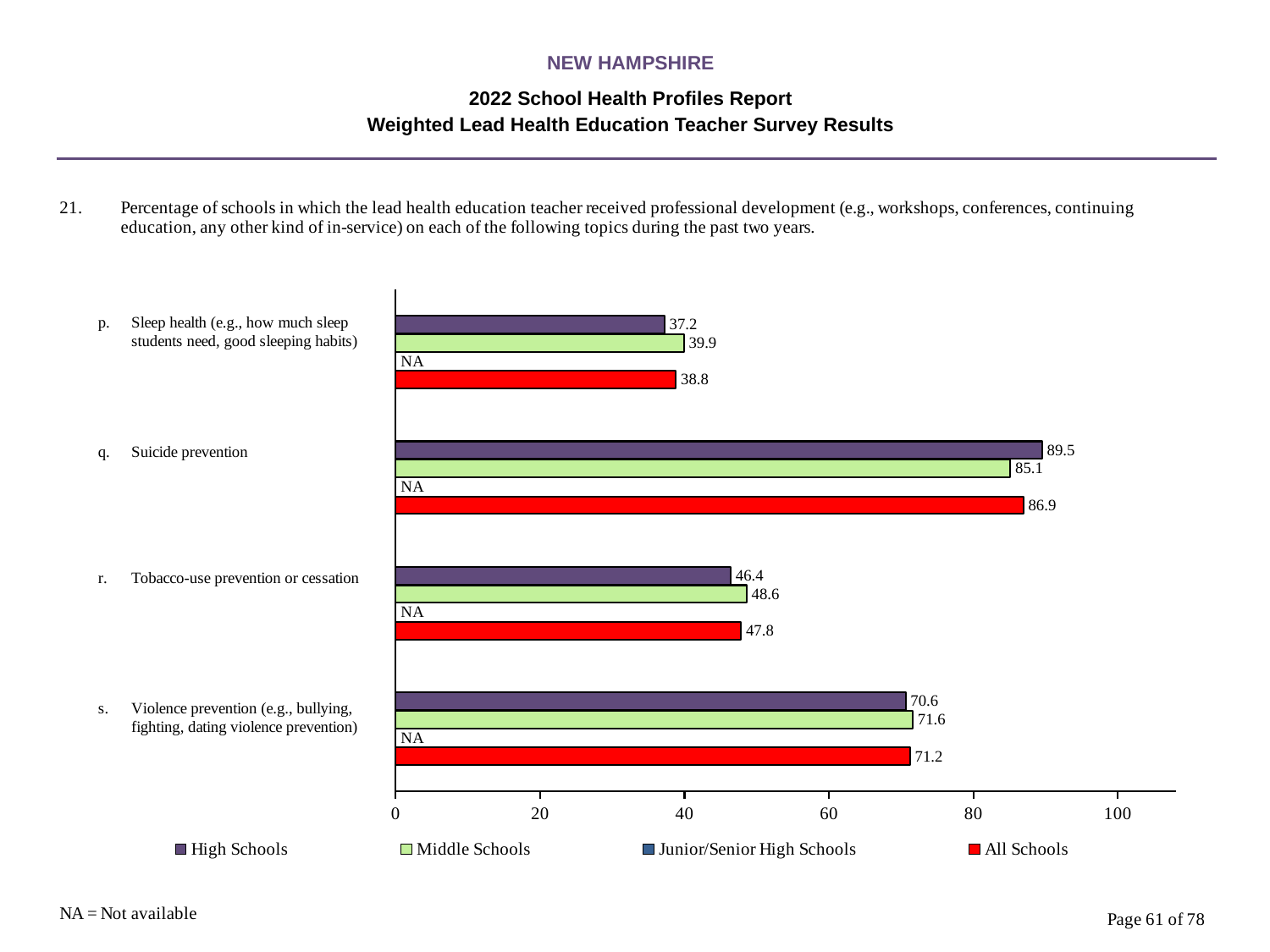

NEW HAMPSHIRE
2022 School Health Profiles Report
Weighted Lead Health Education Teacher Survey Results

### Chart

| Category | All Schools | Junior/Senior High Schools | Middle Schools | High Schools |
|---|---|---|---|---|
| Violence prevention (e.g., bullying, fighting, dating violence prevention) | 71.2 | 0.0009 | 71.6 | 70.6 |
| Tobacco-use prevention or cessation | 47.8 | 0.0009 | 48.6 | 46.4 |
| Suicide prevention | 86.9 | 0.0009 | 85.1 | 89.5 |
| Sleep health (e.g., how much sleep students need, good sleeping habits) | 38.8 | 0.0009 | 39.9 | 37.2 |